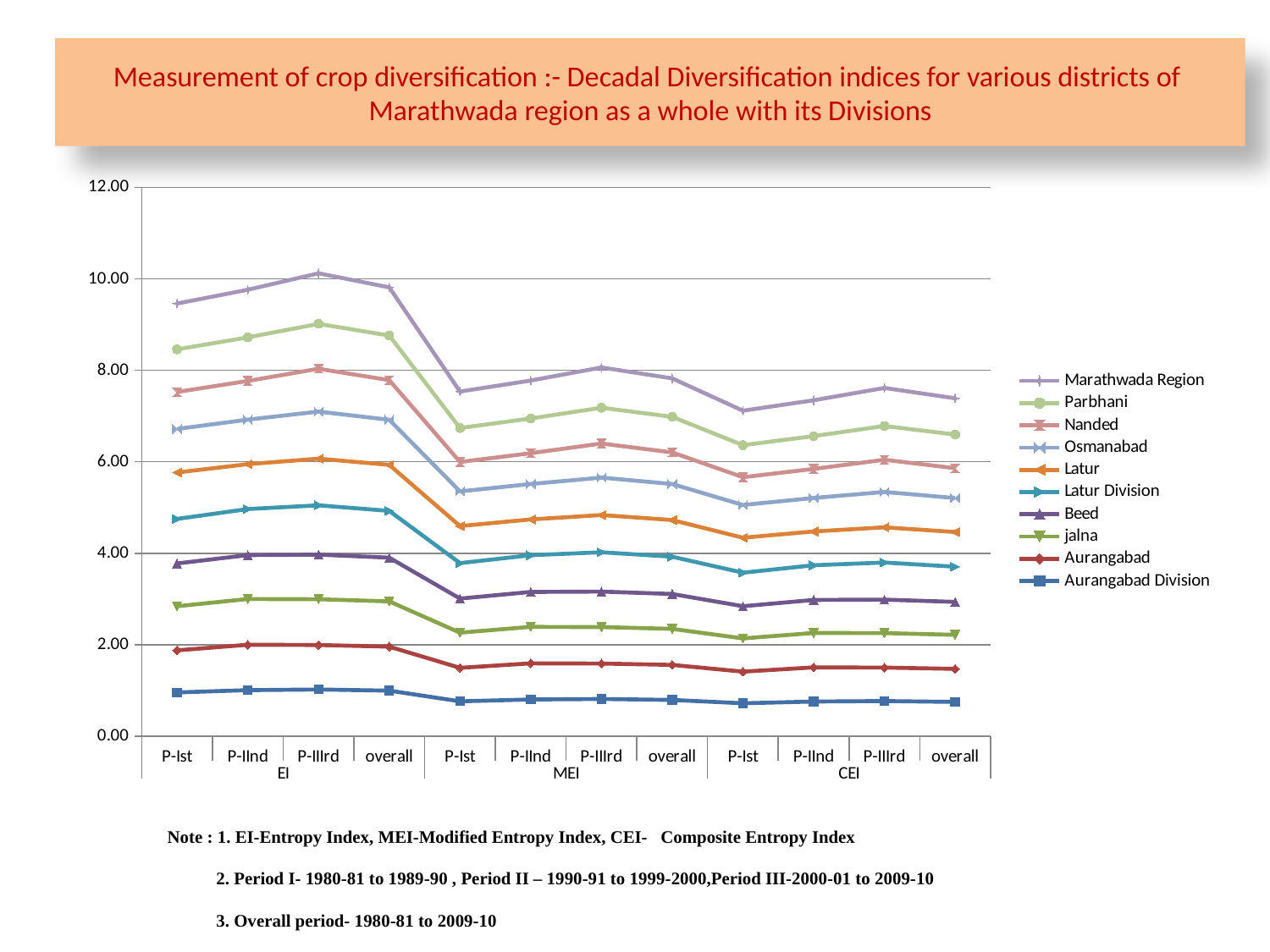

# Measurement of crop diversification :- Decadal Diversification indices for various districts of Marathwada region as a whole with its Divisions

### Chart

| Category | Aurangabad Division | Aurangabad | jalna | Beed | Latur Division | Latur | Osmanabad | Nanded | Parbhani | Marathwada Region |
|---|---|---|---|---|---|---|---|---|---|---|
| P-Ist | 0.9566145917320934 | 0.9191415046264894 | 0.9651642749355448 | 0.934917290931747 | 0.9735286944992078 | 1.0162444172161065 | 0.951052192423048 | 0.8088474145461007 | 0.9316939947254557 | 1.0015982439891464 |
| P-IInd | 1.0067335659307304 | 0.991690683025323 | 1.000823678504385 | 0.9593068413525888 | 1.0074792819856748 | 0.981953886182312 | 0.9724575596829608 | 0.8459171835059912 | 0.9525860288258496 | 1.041354819596724 |
| P-IIIrd | 1.0208012641433866 | 0.9726594117690174 | 1.0005945531916627 | 0.9739474865114861 | 1.0784485822977545 | 1.021591012136842 | 1.0285928588197664 | 0.9359703262772224 | 0.981361862206224 | 1.1056002786174537 |
| overall | 0.9955481119001712 | 0.9615460729866763 | 0.9893659879552698 | 0.9566343120796682 | 1.0217101345201332 | 1.0070382458506684 | 0.9855595973904908 | 0.8664200588158252 | 0.9757034406593899 | 1.0529466317041796 |
| P-Ist | 0.7620787493782959 | 0.7322261383021097 | 0.7688897806332857 | 0.7447937821598118 | 0.7755532232103114 | 0.8095823346500006 | 0.7576475120277294 | 0.6443613043776245 | 0.7422259710862649 | 0.797914587291297 |
| P-IInd | 0.8020055971470124 | 0.790021814450535 | 0.7972975363900872 | 0.7642235067774971 | 0.8025996653992167 | 0.7822650793712205 | 0.7746999129135251 | 0.6738926155376859 | 0.7588694295457148 | 0.8295863197532991 |
| P-IIIrd | 0.8132125073835799 | 0.7748607166338853 | 0.7971150056893438 | 0.775886850248541 | 0.8591367453199347 | 0.8138416532991642 | 0.8194196139633436 | 0.7456326736695869 | 0.7817934485857417 | 0.8807669096030765 |
| overall | 0.7930495779545008 | 0.7654246717132308 | 0.7874890944105961 | 0.7621032972234285 | 0.8151121410556883 | 0.8019474989610554 | 0.7874777821855491 | 0.691316840525187 | 0.778135540430944 | 0.8396644304536196 |
| P-Ist | 0.7197376540628377 | 0.6915436540580444 | 0.7261702644213004 | 0.7034130396230127 | 0.7324634861287465 | 0.7646019401368467 | 0.7155526162594689 | 0.6085605903064035 | 0.7009878961327118 | 0.7535824528213927 |
| P-IInd | 0.7574461661695243 | 0.7461282024396632 | 0.7529996852682539 | 0.7217632487409394 | 0.758007227989636 | 0.7388024315613554 | 0.7316575857520495 | 0.6364511418184121 | 0.7167066440401549 | 0.7834945038278057 |
| P-IIIrd | 0.7680304204733482 | 0.7318094552177068 | 0.7528272959732437 | 0.7327785768487319 | 0.8114031077499593 | 0.7686246110418626 | 0.7738926602115401 | 0.7042053223205046 | 0.738357004582318 | 0.8318315001055296 |
| overall | 0.7489912680681398 | 0.7229010788402737 | 0.743739700276674 | 0.7197642251554602 | 0.7698281332192611 | 0.7573948601298857 | 0.7437290165085739 | 0.6529103493848989 | 0.7349057881847806 | 0.7930164065395294 |
Note : 1. EI-Entropy Index, MEI-Modified Entropy Index, CEI-   Composite Entropy Index
           2. Period I- 1980-81 to 1989-90 , Period II – 1990-91 to 1999-2000,Period III-2000-01 to 2009-10
           3. Overall period- 1980-81 to 2009-10